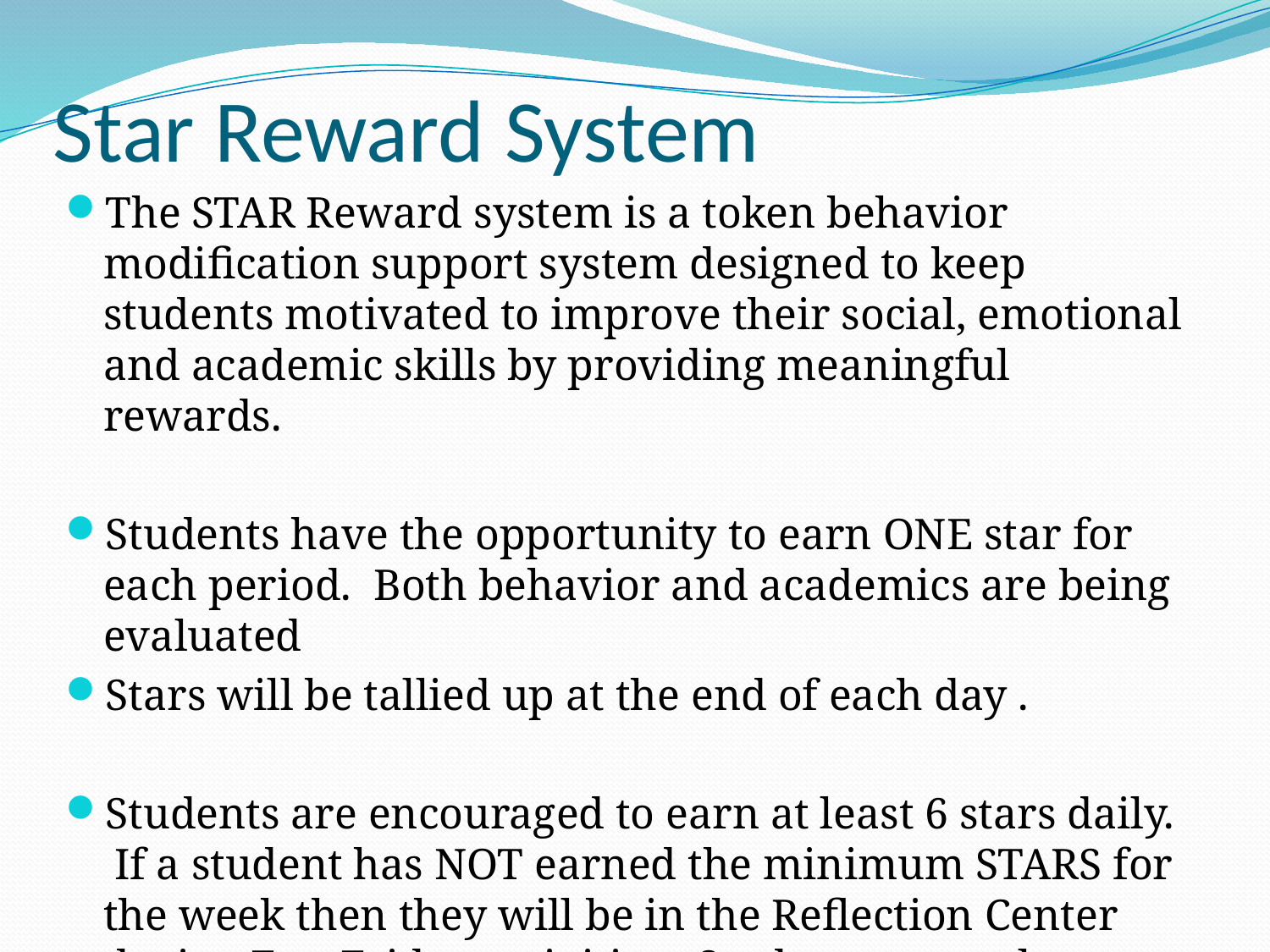

# Star Reward System
The STAR Reward system is a token behavior modification support system designed to keep students motivated to improve their social, emotional and academic skills by providing meaningful rewards.

Students have the opportunity to earn ONE star for each period.  Both behavior and academics are being evaluated
Stars will be tallied up at the end of each day .

Students are encouraged to earn at least 6 stars daily.  If a student has NOT earned the minimum STARS for the week then they will be in the Reflection Center during Fun Friday activities.  Students must also earn STARS consistently throughout each month in order to participate in end of the Month celebrations.